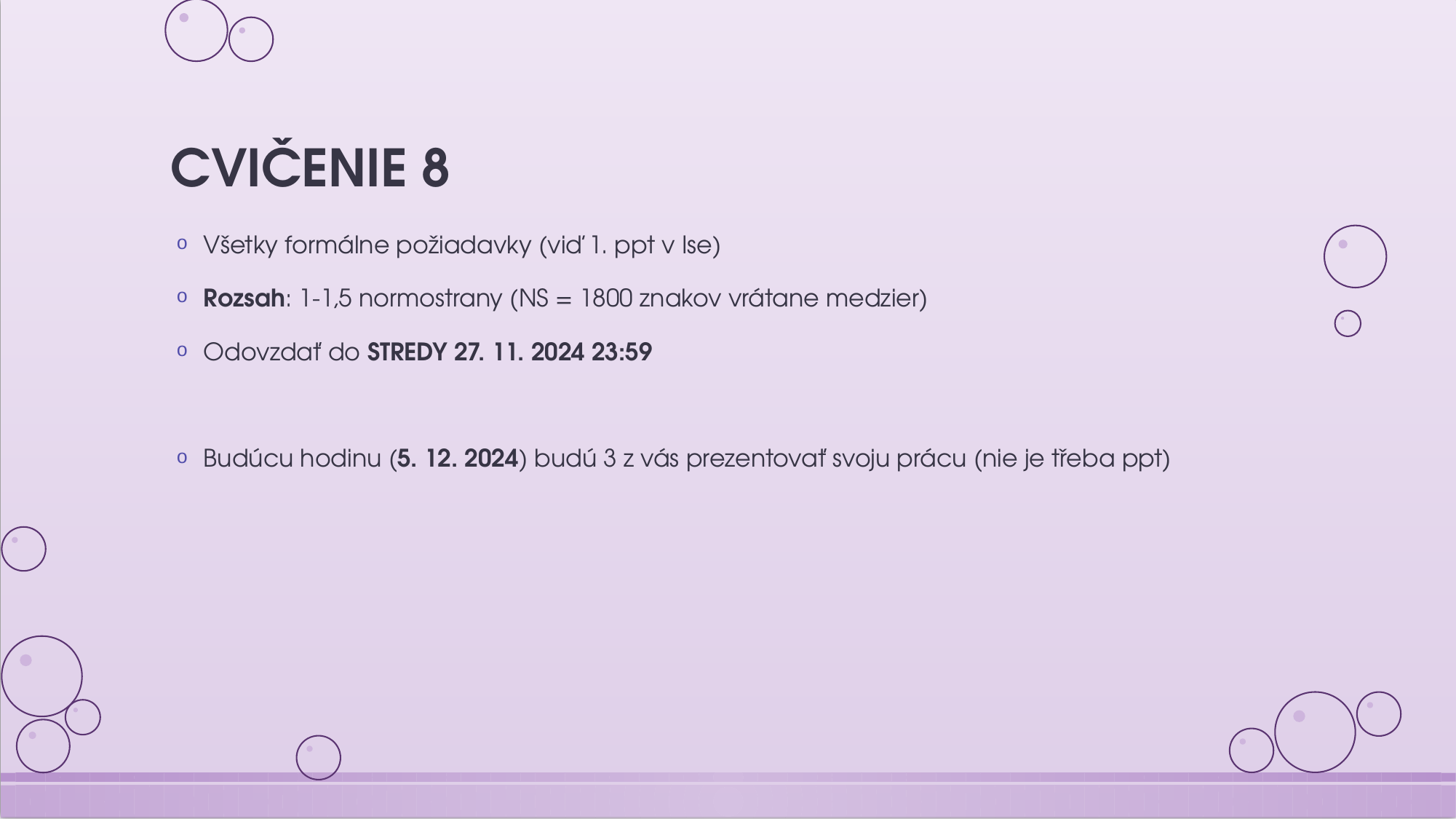

# CVIČENIE 8
Všetky formálne požiadavky (viď 1. ppt v Ise)
Rozsah: 1-1,5 normostrany (NS = 1800 znakov vrátane medzier)
Odovzdať do STREDY 27. 11. 2024 23:59

Budúcu hodinu (5. 12. 2024) budú 3 z vás prezentovať svoju prácu (nie je třeba ppt)